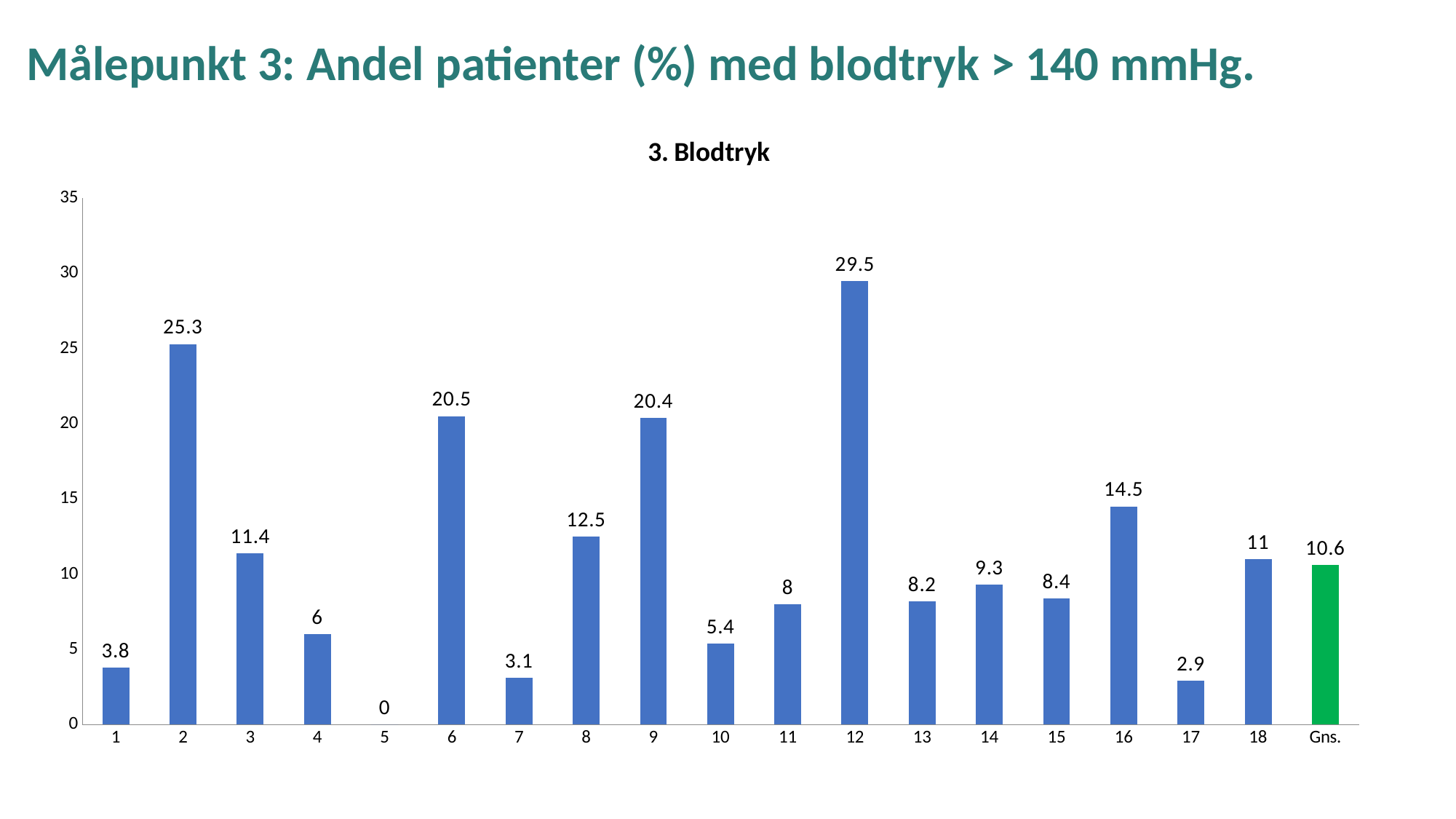

# Målepunkt 3: Andel patienter (%) med blodtryk > 140 mmHg.

### Chart: 3. Blodtryk

| Category |  |
|---|---|
| 1 | 3.8 |
| 2 | 25.3 |
| 3 | 11.4 |
| 4 | 6.0 |
| 5 | 0.0 |
| 6 | 20.5 |
| 7 | 3.1 |
| 8 | 12.5 |
| 9 | 20.4 |
| 10 | 5.4 |
| 11 | 8.0 |
| 12 | 29.5 |
| 13 | 8.2 |
| 14 | 9.3 |
| 15 | 8.4 |
| 16 | 14.5 |
| 17 | 2.9 |
| 18 | 11.0 |
| Gns. | 10.6 |